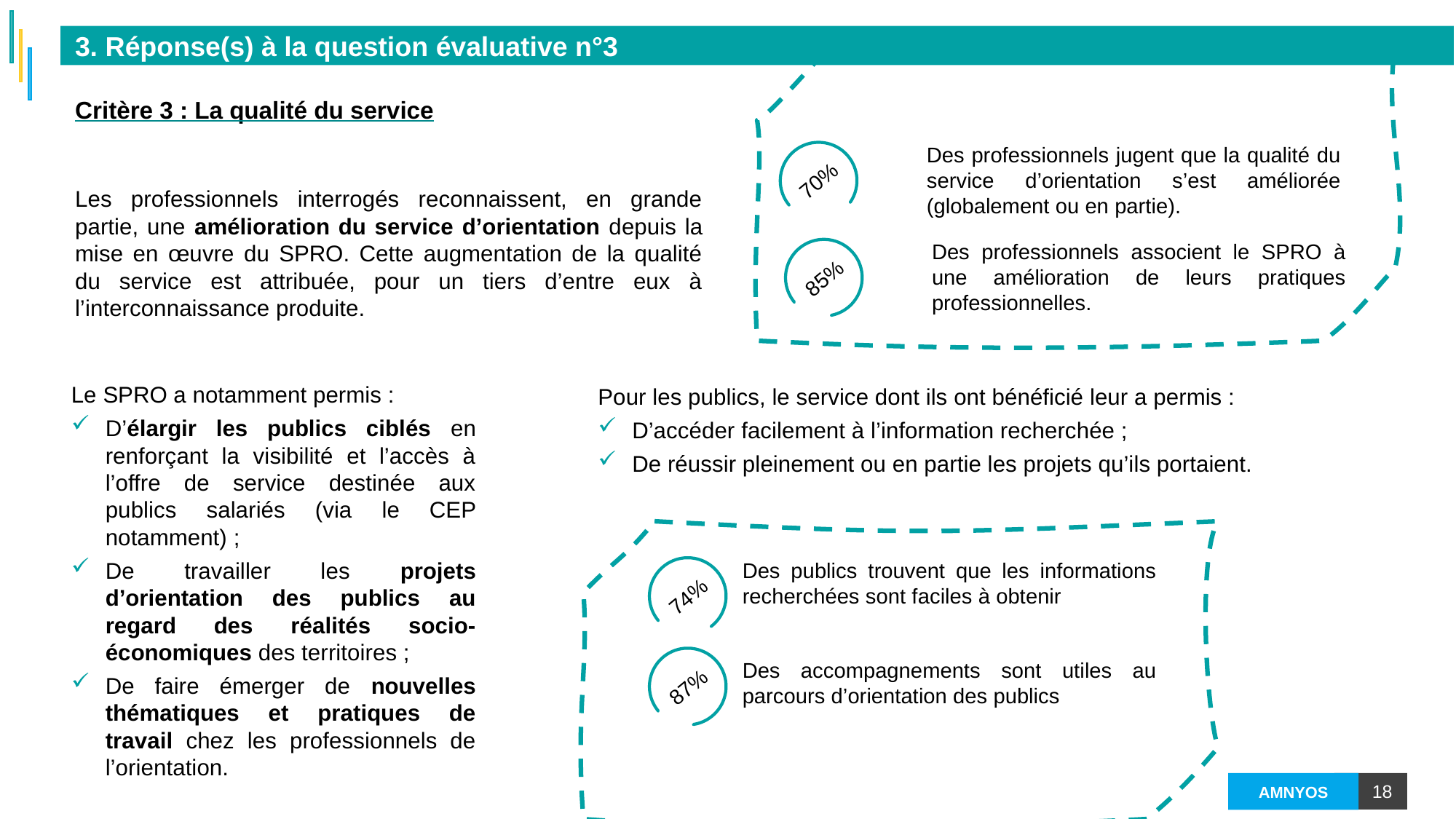

3. Réponse(s) à la question évaluative n°3

Critère 3 : La qualité du service
Des professionnels jugent que la qualité du service d’orientation s’est améliorée (globalement ou en partie).

70%
Les professionnels interrogés reconnaissent, en grande partie, une amélioration du service d’orientation depuis la mise en œuvre du SPRO. Cette augmentation de la qualité du service est attribuée, pour un tiers d’entre eux à l’interconnaissance produite.
Des professionnels associent le SPRO à une amélioration de leurs pratiques professionnelles.

85%
Le SPRO a notamment permis :
D’élargir les publics ciblés en renforçant la visibilité et l’accès à l’offre de service destinée aux publics salariés (via le CEP notamment) ;
De travailler les projets d’orientation des publics au regard des réalités socio-économiques des territoires ;
De faire émerger de nouvelles thématiques et pratiques de travail chez les professionnels de l’orientation.
Pour les publics, le service dont ils ont bénéficié leur a permis :
D’accéder facilement à l’information recherchée ;
De réussir pleinement ou en partie les projets qu’ils portaient.

Des publics trouvent que les informations recherchées sont faciles à obtenir

74%
87%
Des accompagnements sont utiles au parcours d’orientation des publics